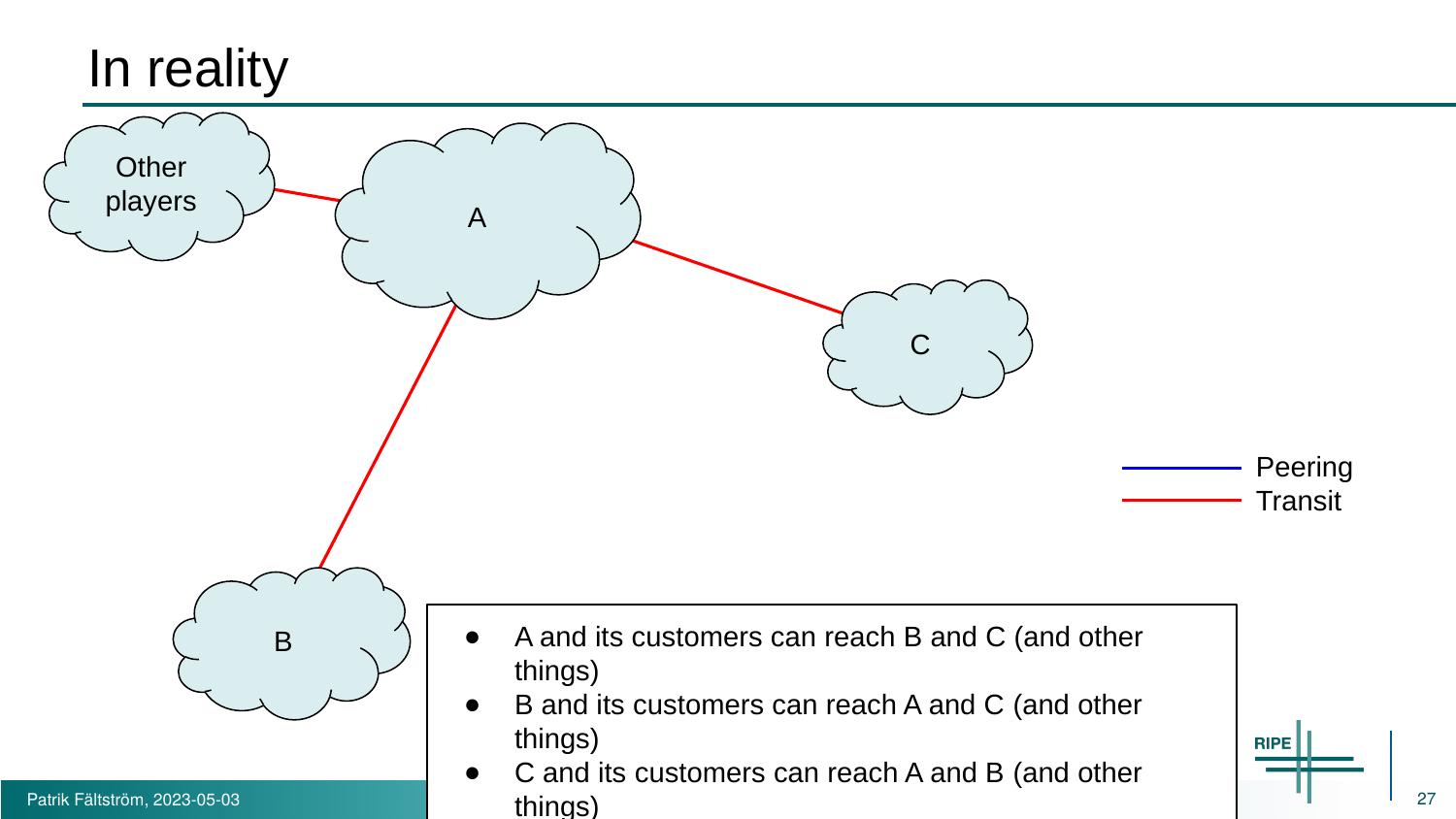

# In reality
Other players
A

C
Peering
Transit
B
A and its customers can reach B and C (and other things)
B and its customers can reach A and C (and other things)
C and its customers can reach A and B (and other things)
27